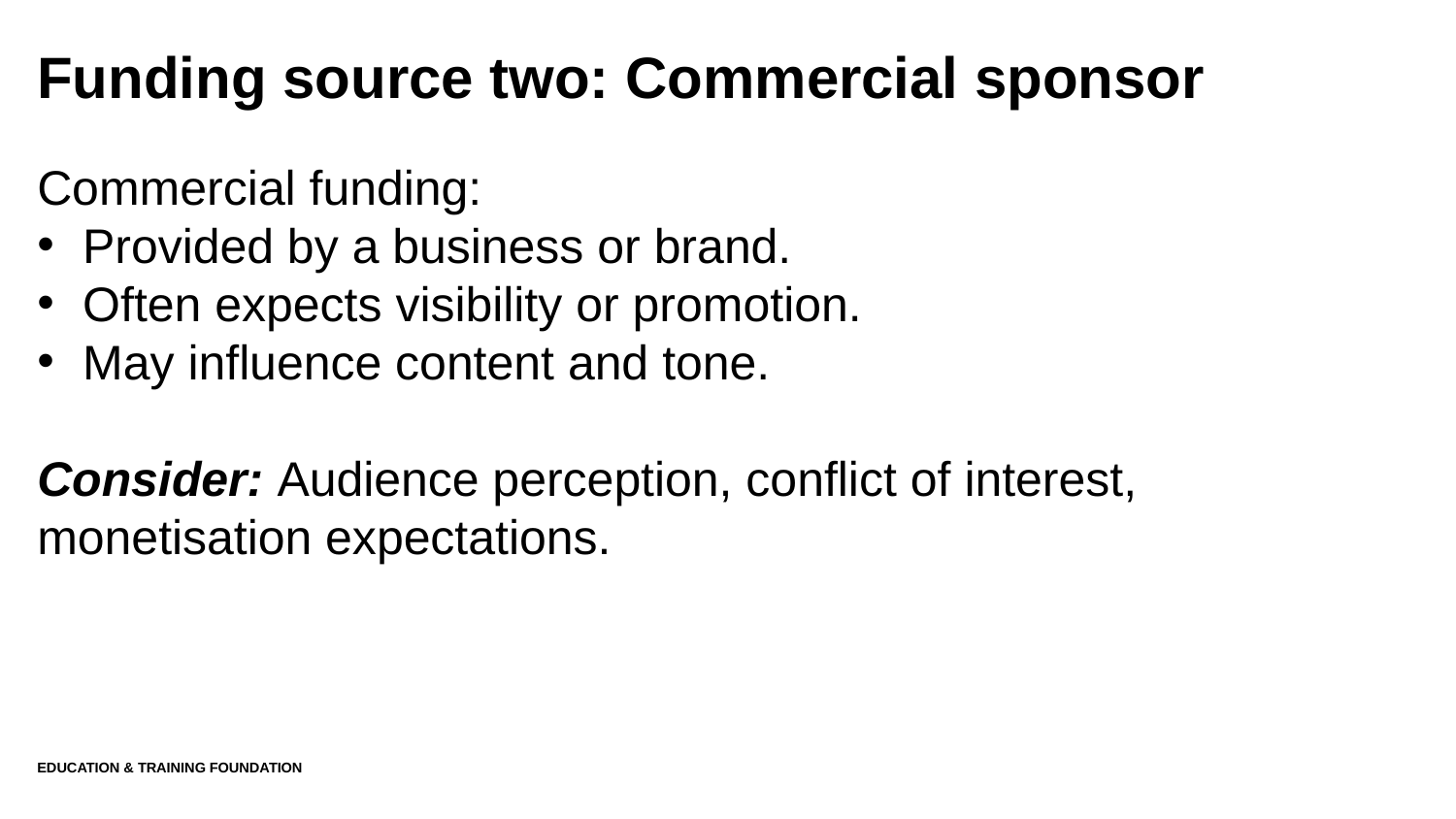

# Funding source two: Commercial sponsor
Commercial funding:
Provided by a business or brand.
Often expects visibility or promotion.
May influence content and tone.

Consider: Audience perception, conflict of interest, monetisation expectations.

Education & Training Foundation